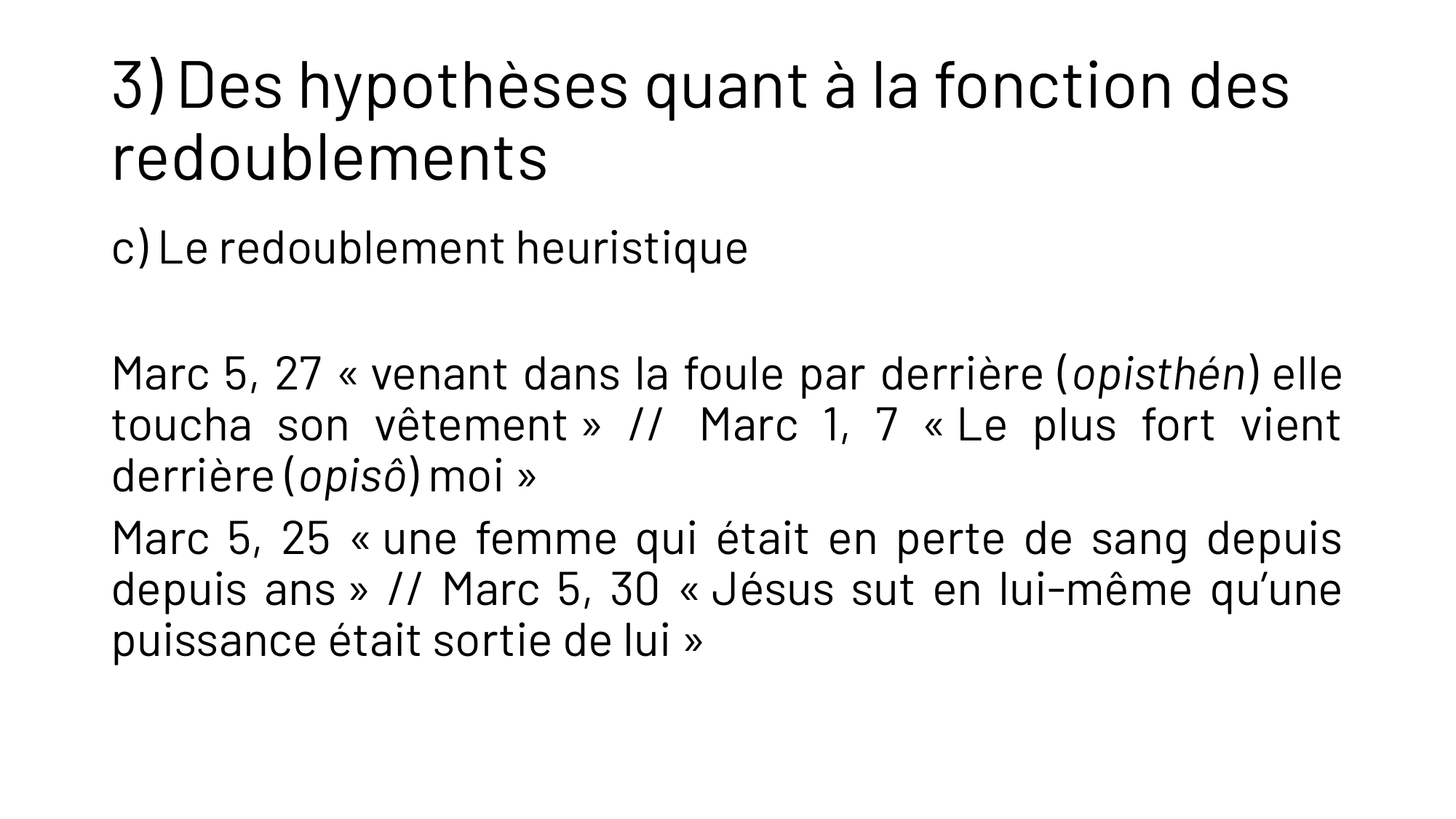

# 3) Des hypothèses quant à la fonction des redoublements
c) Le redoublement heuristique

Marc 5, 27 « venant dans la foule par derrière (opisthén) elle toucha son vêtement » //  Marc 1, 7 « Le plus fort vient derrière (opisô) moi »
Marc 5, 25 « une femme qui était en perte de sang depuis depuis ans » // Marc 5, 30 « Jésus sut en lui-même qu’une puissance était sortie de lui »